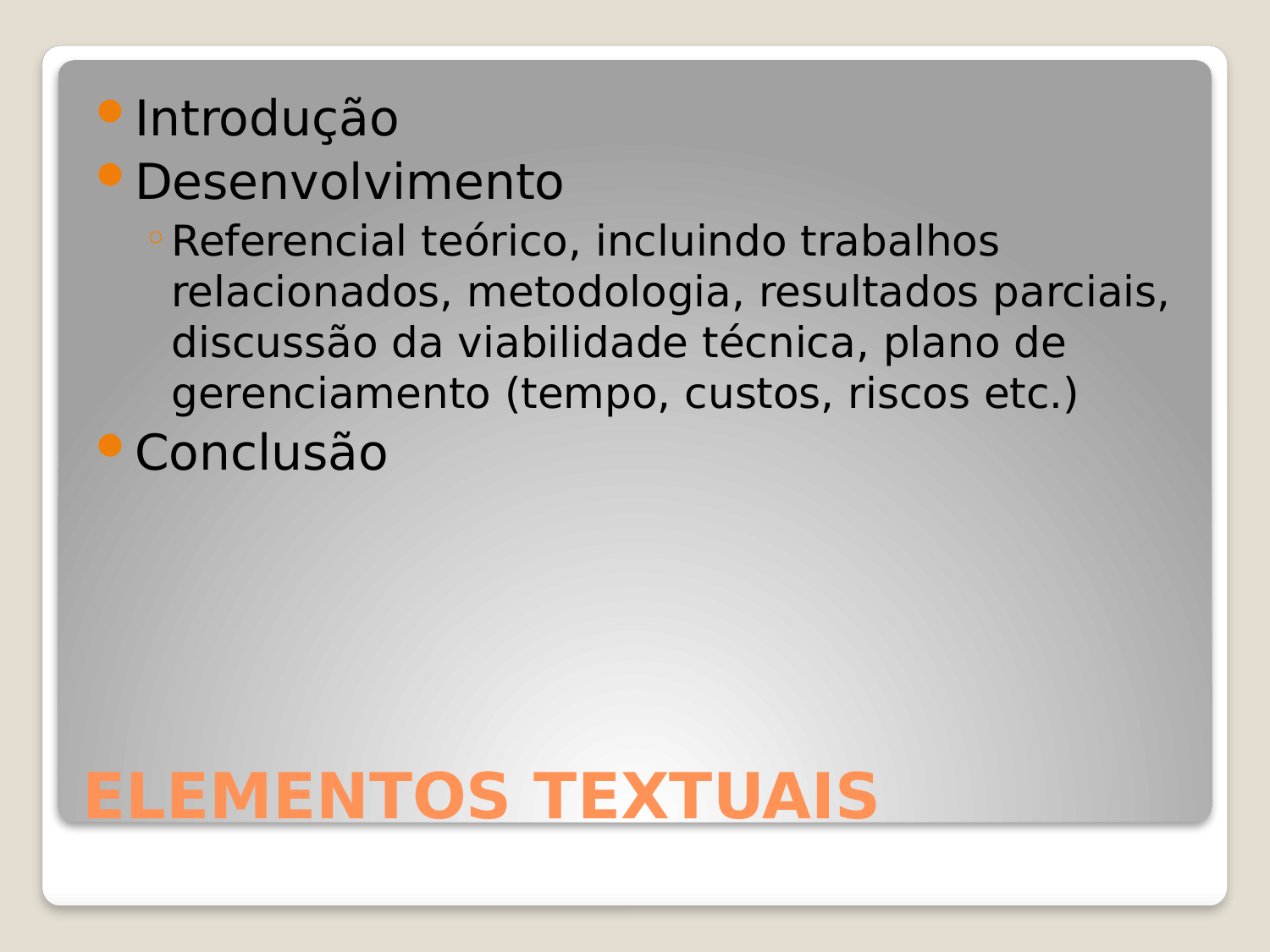

Introdução
Desenvolvimento
Referencial teórico, incluindo trabalhos relacionados, metodologia, resultados parciais, discussão da viabilidade técnica, plano de gerenciamento (tempo, custos, riscos etc.)
Conclusão

# ELEMENTOS TEXTUAIS